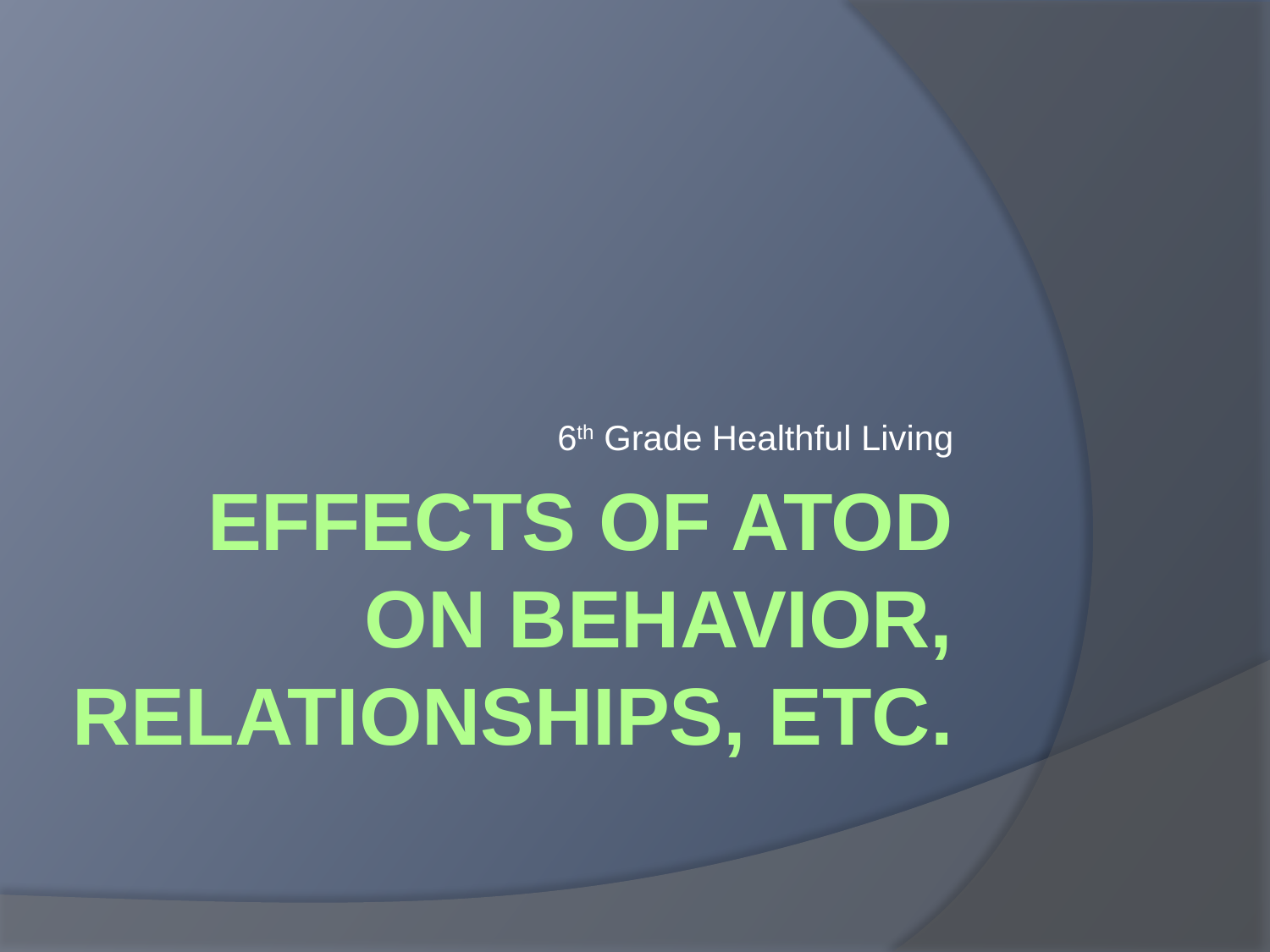

6th Grade Healthful Living
# Effects of ATOD on behavior, relationships, etc.